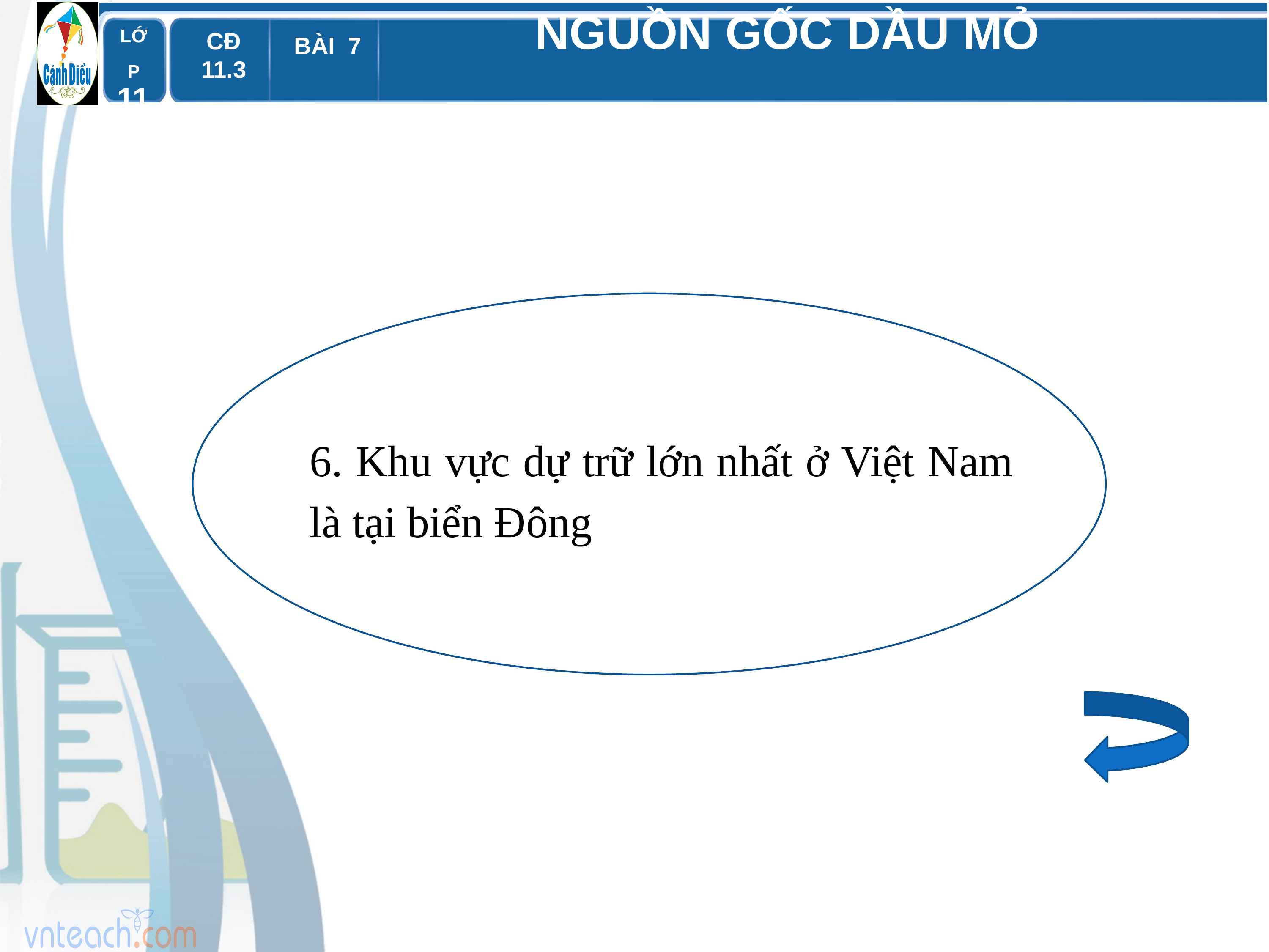

6. Khu vực dự trữ lớn nhất ở Việt Nam là tại biển Đông